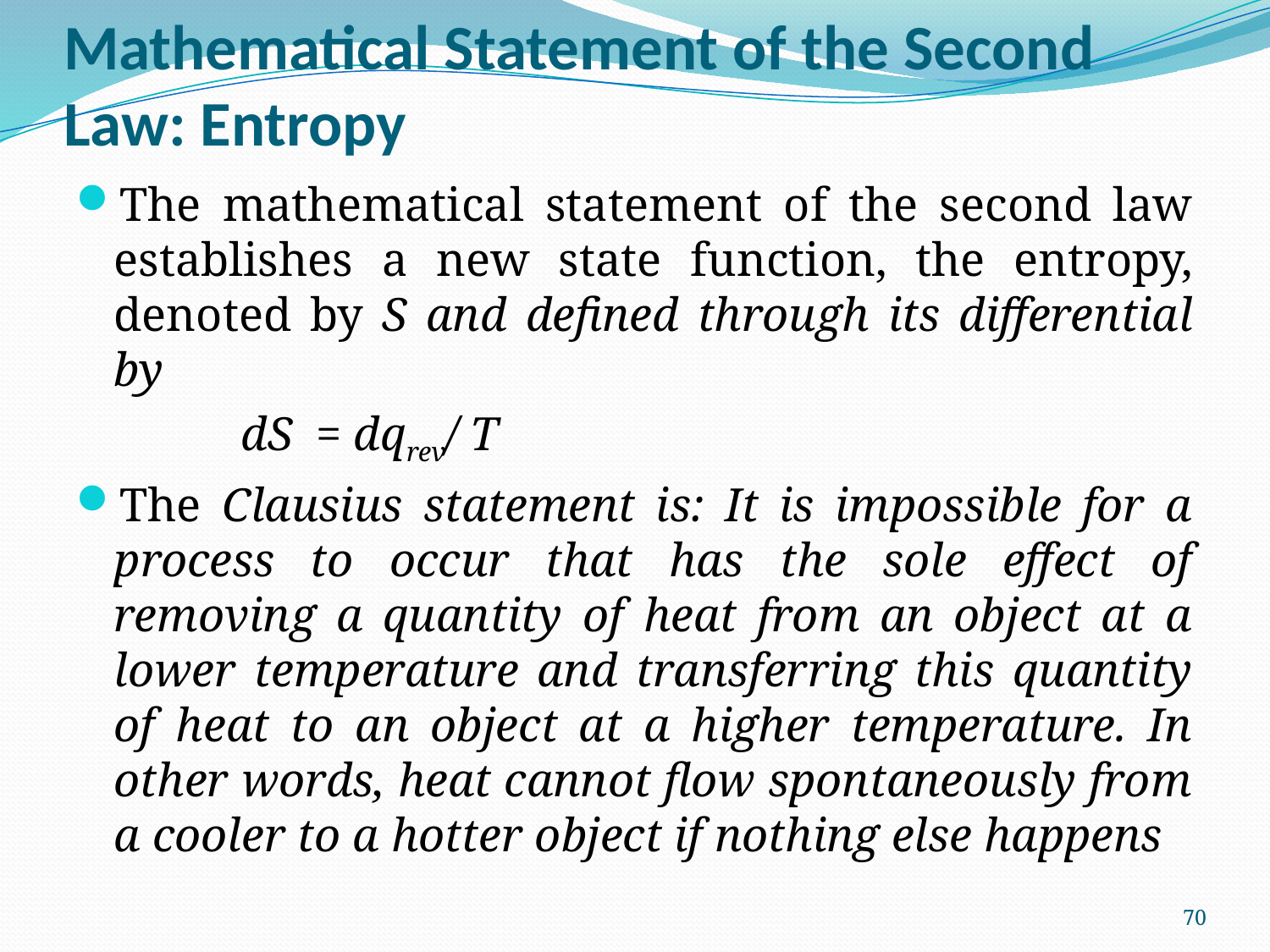

# Mathematical Statement of the Second Law: Entropy
The mathematical statement of the second law establishes a new state function, the entropy, denoted by S and defined through its differential by
		dS  = dqrev/ T
The Clausius statement is: It is impossible for a process to occur that has the sole effect of removing a quantity of heat from an object at a lower temperature and transferring this quantity of heat to an object at a higher temperature. In other words, heat cannot flow spontaneously from a cooler to a hotter object if nothing else happens

70